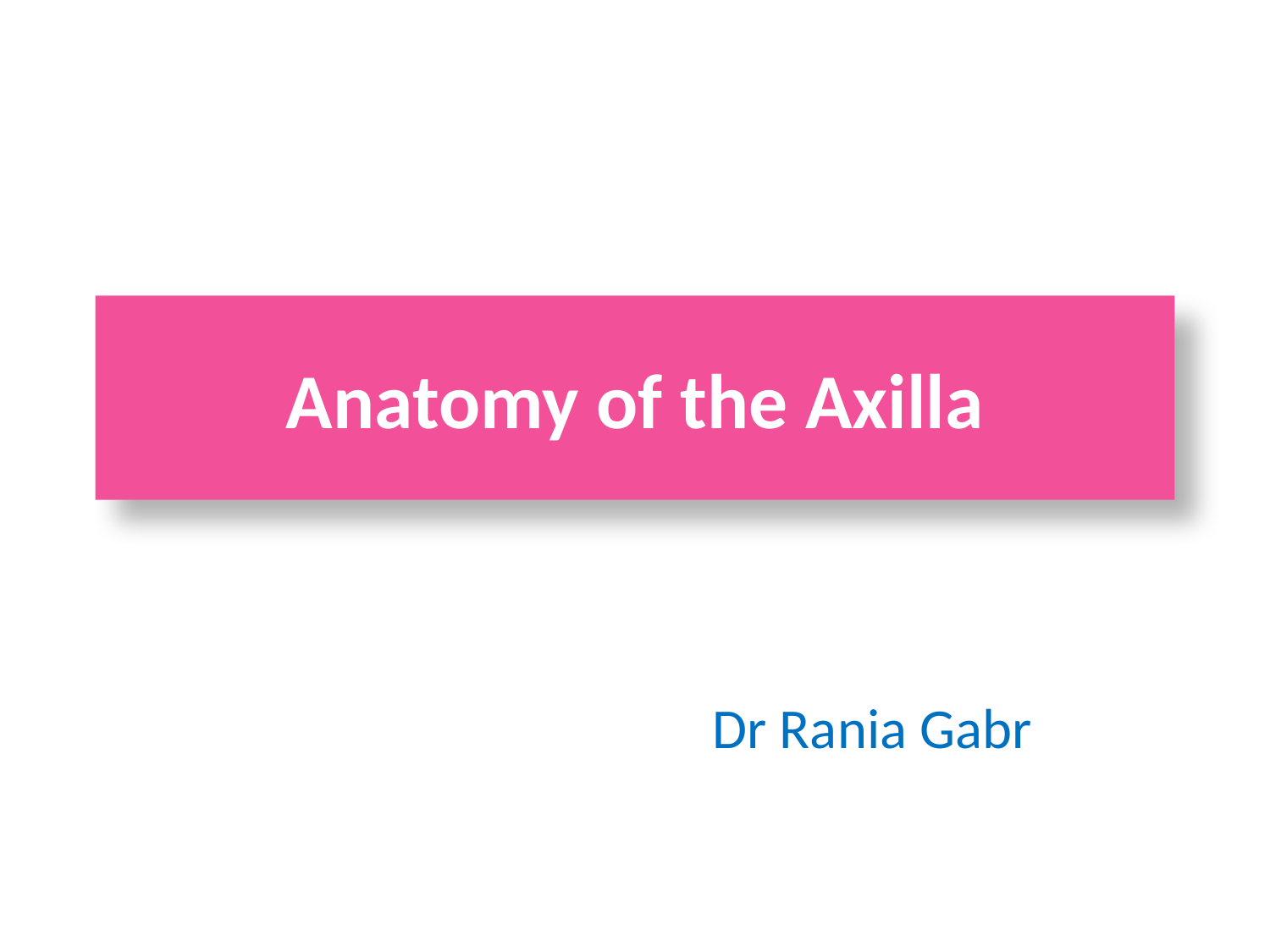

# Anatomy of the Axilla
Dr Rania Gabr